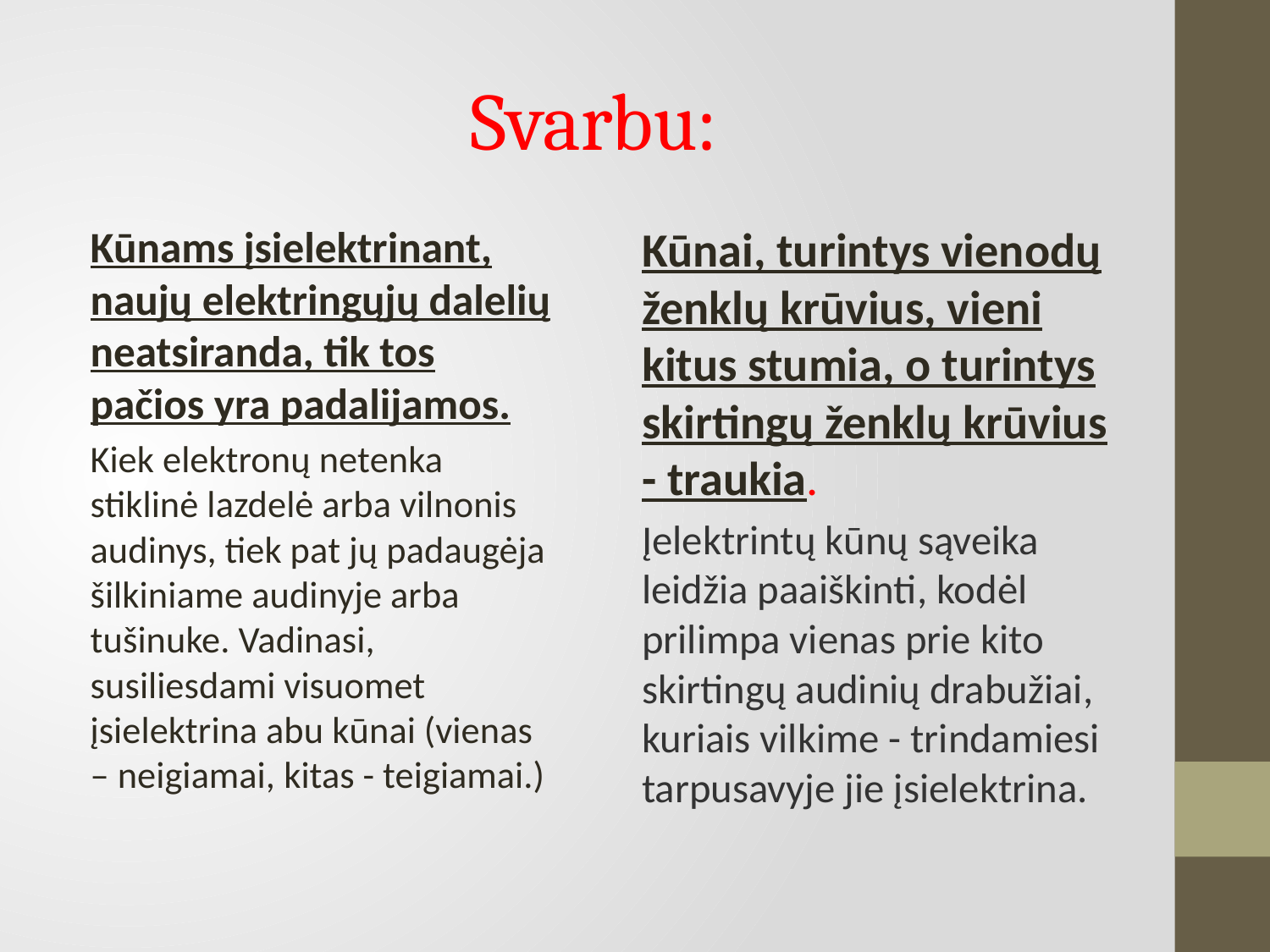

# Svarbu:
Kūnams įsielektrinant, naujų elektringųjų dalelių neatsiranda, tik tos pačios yra padalijamos.
Kiek elektronų netenka stiklinė lazdelė arba vilnonis audinys, tiek pat jų padaugėja šilkiniame audinyje arba tušinuke. Vadinasi, susiliesdami visuomet įsielektrina abu kūnai (vienas – neigiamai, kitas - teigiamai.)
Kūnai, turintys vienodų ženklų krūvius, vieni kitus stumia, o turintys skirtingų ženklų krūvius - traukia.
Įelektrintų kūnų sąveika leidžia paaiškinti, kodėl prilimpa vienas prie kito skirtingų audinių drabužiai, kuriais vilkime - trindamiesi tarpusavyje jie įsielektrina.